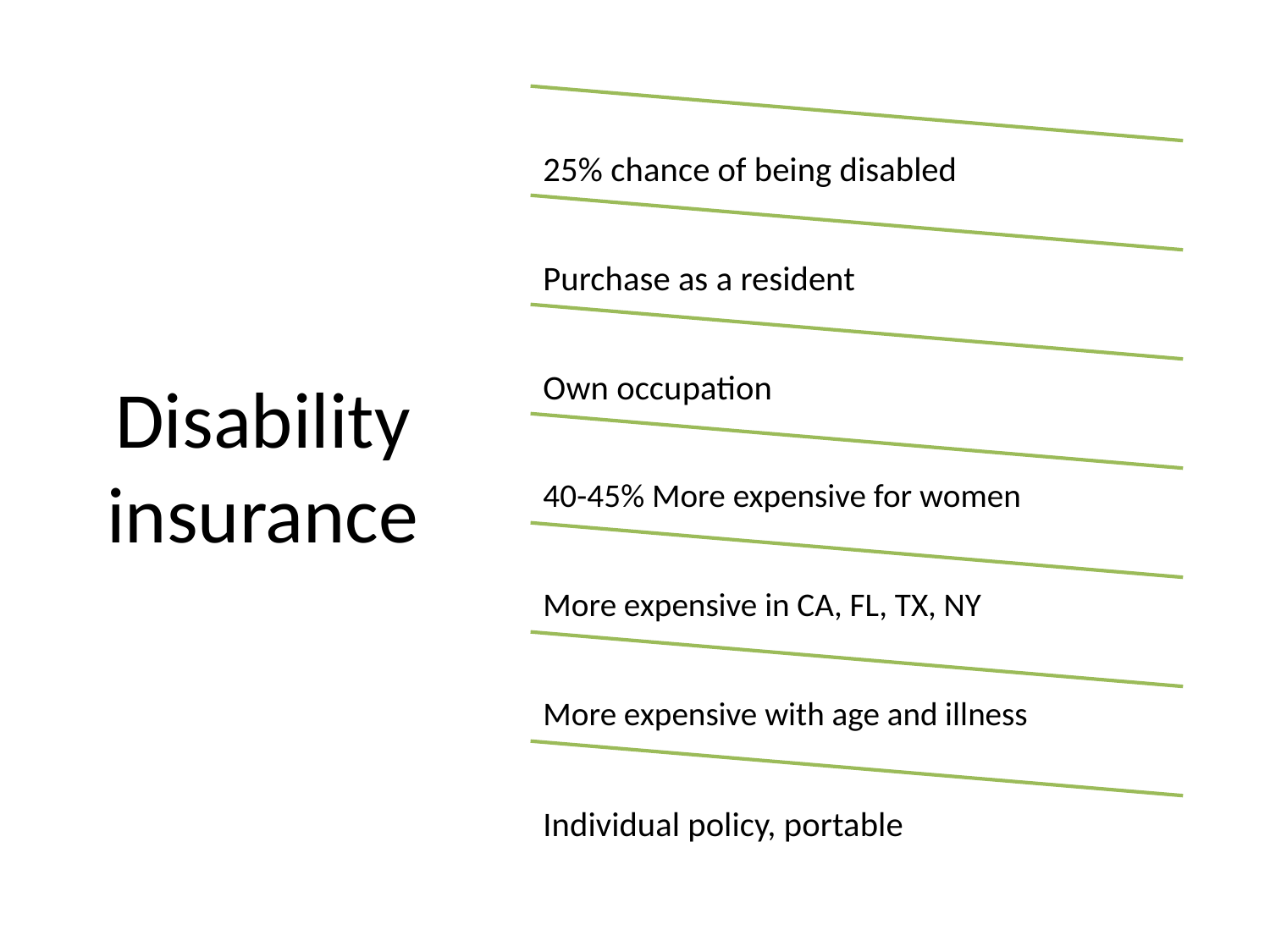

# Disability insurance
25% chance of being disabled
Purchase as a resident
Own occupation
40-45% More expensive for women
More expensive in CA, FL, TX, NY
More expensive with age and illness
Individual policy, portable